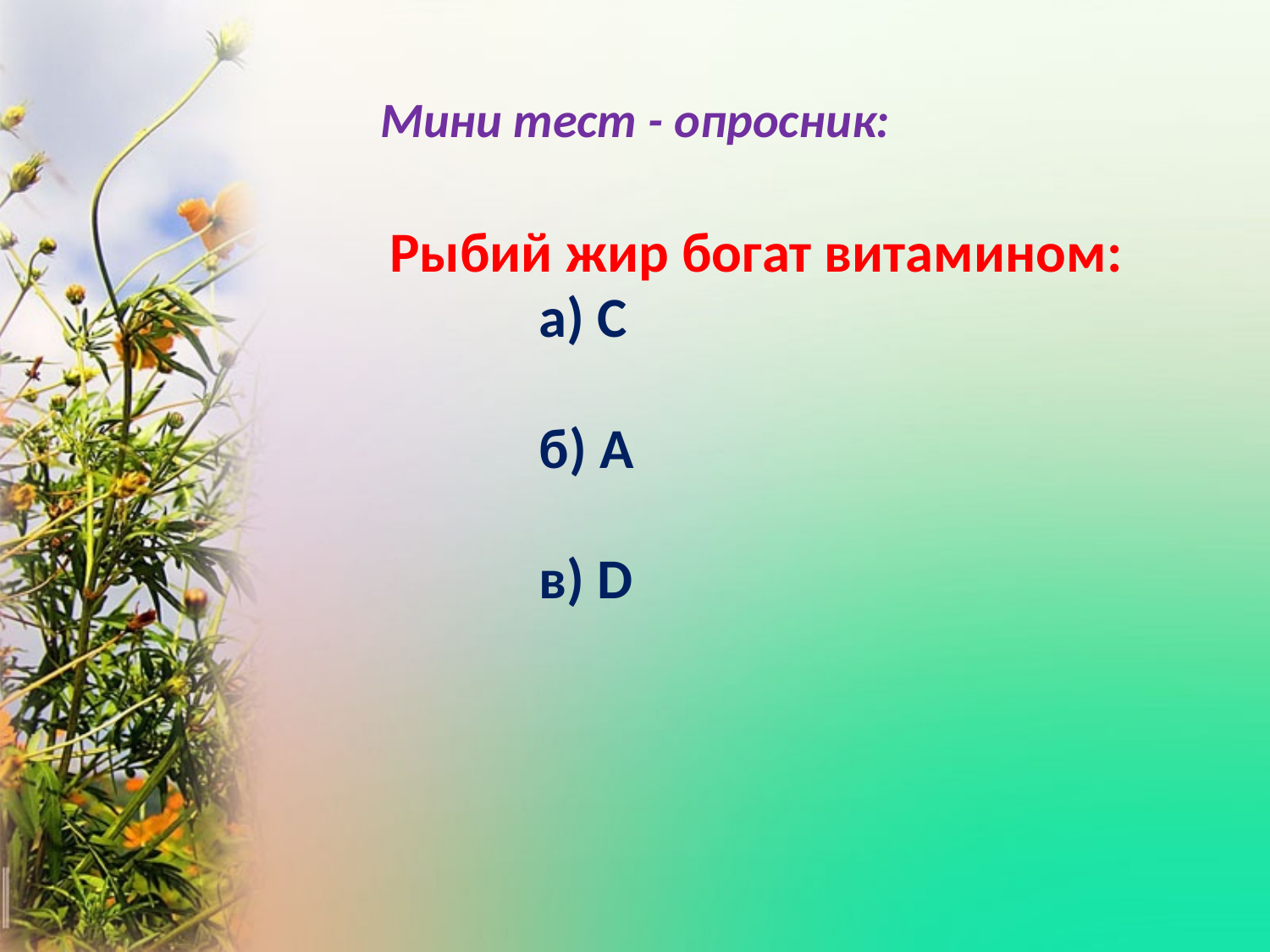

# Мини тест - опросник:
Рыбий жир богат витамином:
а) С

б) А

в) D